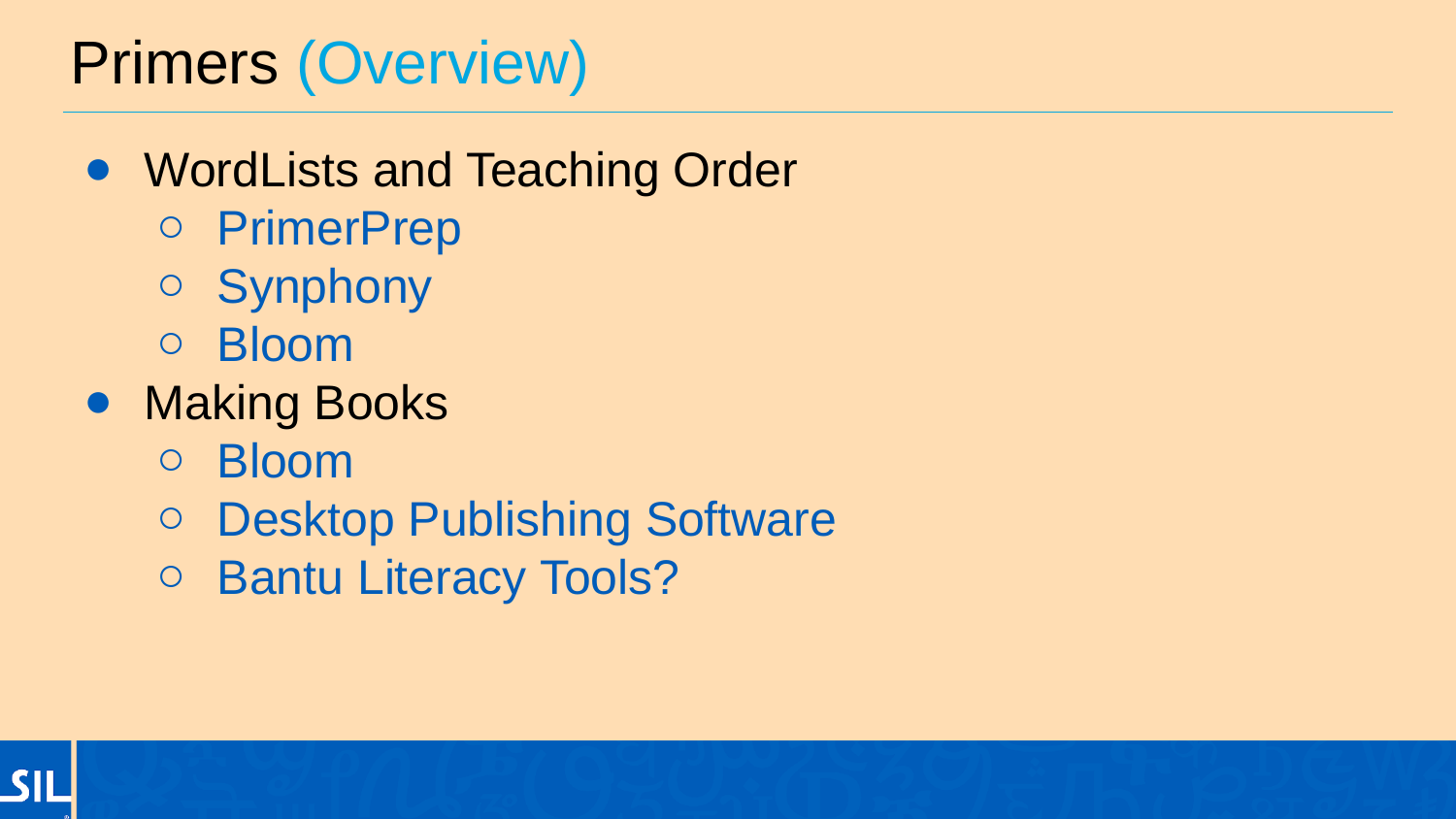

# Primers (Overview)
WordLists and Teaching Order
PrimerPrep
Synphony
Bloom
Making Books
Bloom
Desktop Publishing Software
Bantu Literacy Tools?